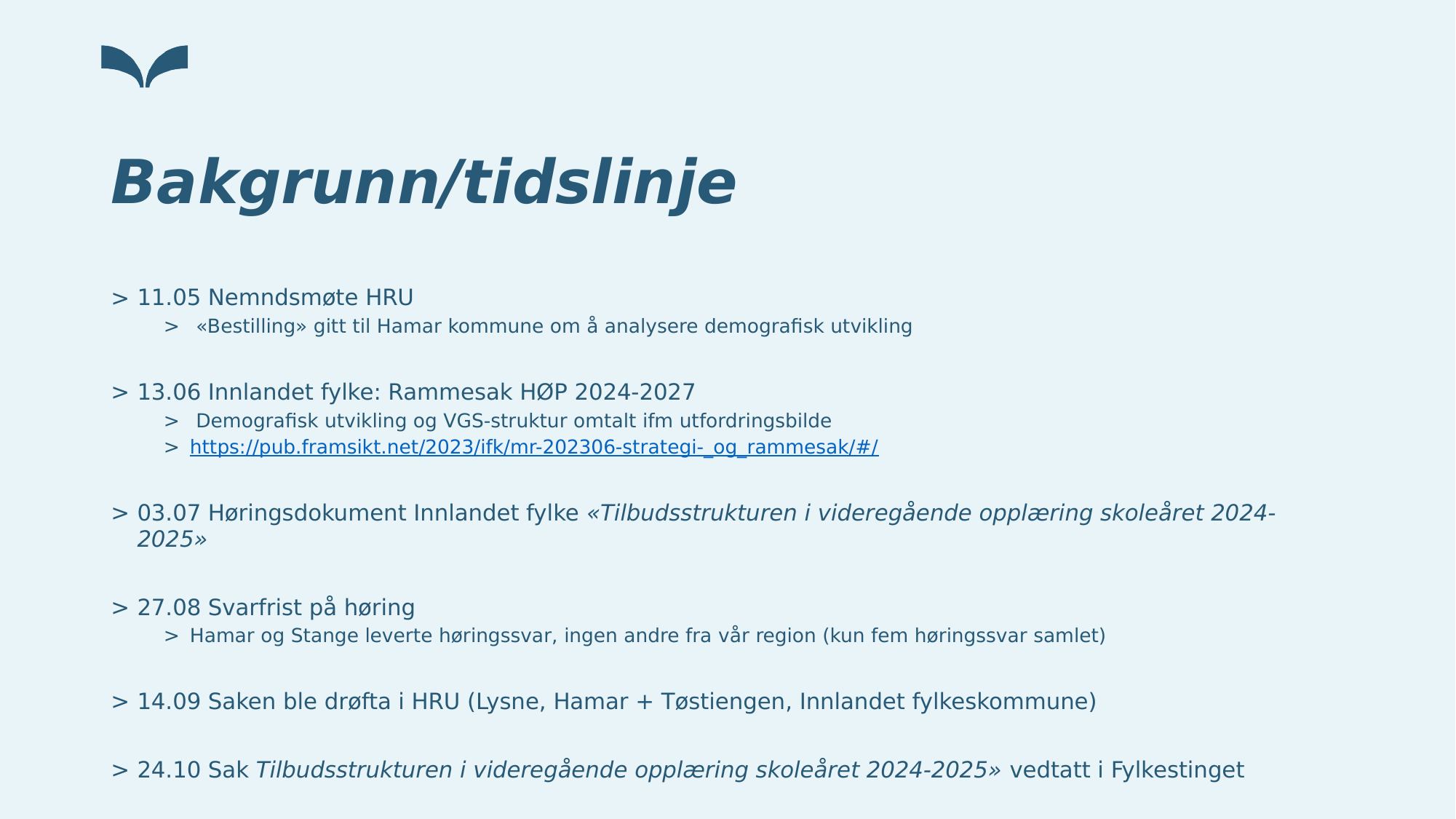

# Bakgrunn/tidslinje
11.05 Nemndsmøte HRU
 «Bestilling» gitt til Hamar kommune om å analysere demografisk utvikling

13.06 Innlandet fylke: Rammesak HØP 2024-2027
 Demografisk utvikling og VGS-struktur omtalt ifm utfordringsbilde
https://pub.framsikt.net/2023/ifk/mr-202306-strategi-_og_rammesak/#/

03.07 Høringsdokument Innlandet fylke «Tilbudsstrukturen i videregående opplæring skoleåret 2024-2025»

27.08 Svarfrist på høring
Hamar og Stange leverte høringssvar, ingen andre fra vår region (kun fem høringssvar samlet)

14.09 Saken ble drøfta i HRU (Lysne, Hamar + Tøstiengen, Innlandet fylkeskommune)

24.10 Sak Tilbudsstrukturen i videregående opplæring skoleåret 2024-2025» vedtatt i Fylkestinget